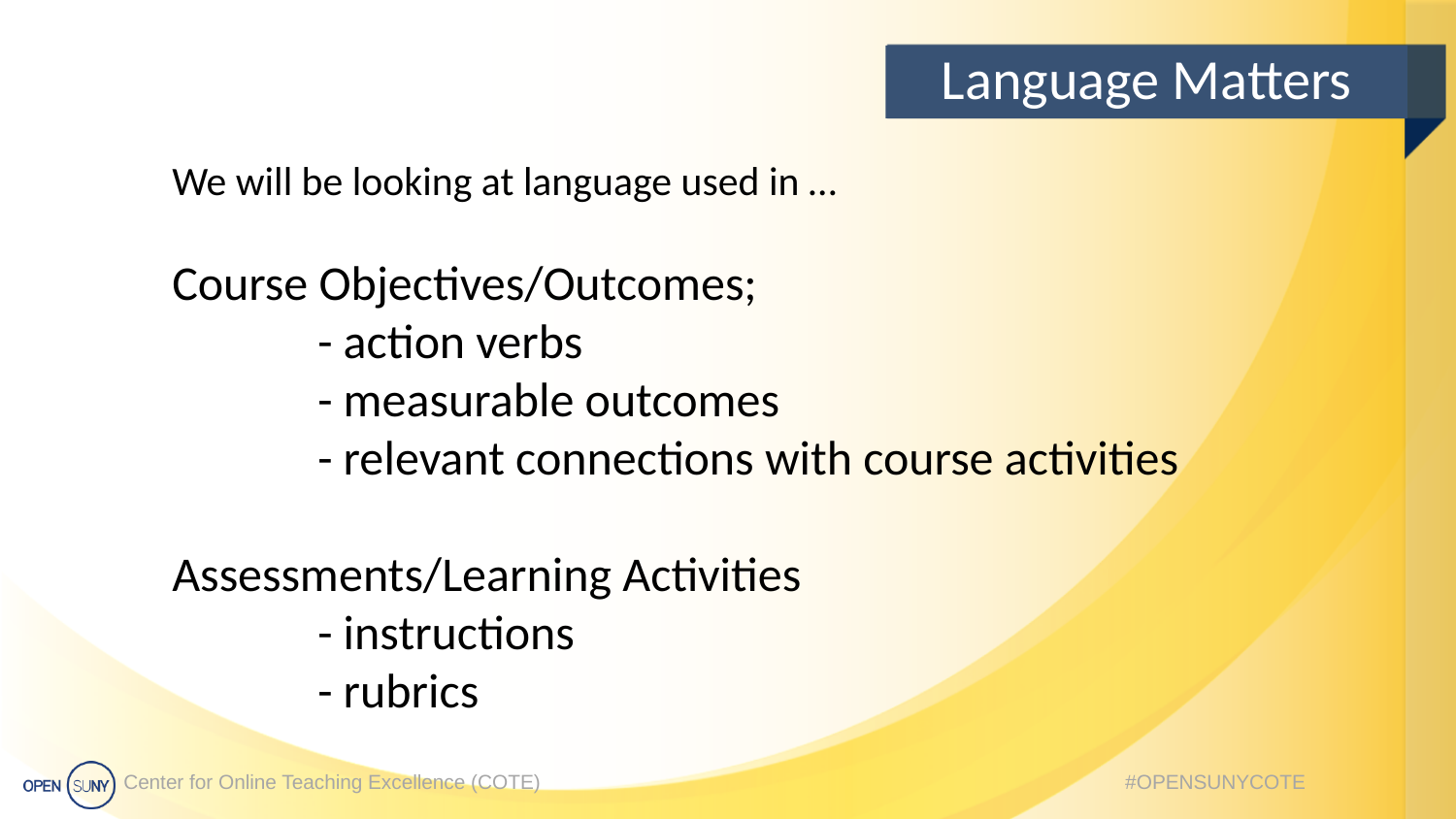

# Language Matters
We will be looking at language used in …

Course Objectives/Outcomes;
	- action verbs
	- measurable outcomes
	- relevant connections with course activities

Assessments/Learning Activities
	- instructions
	- rubrics